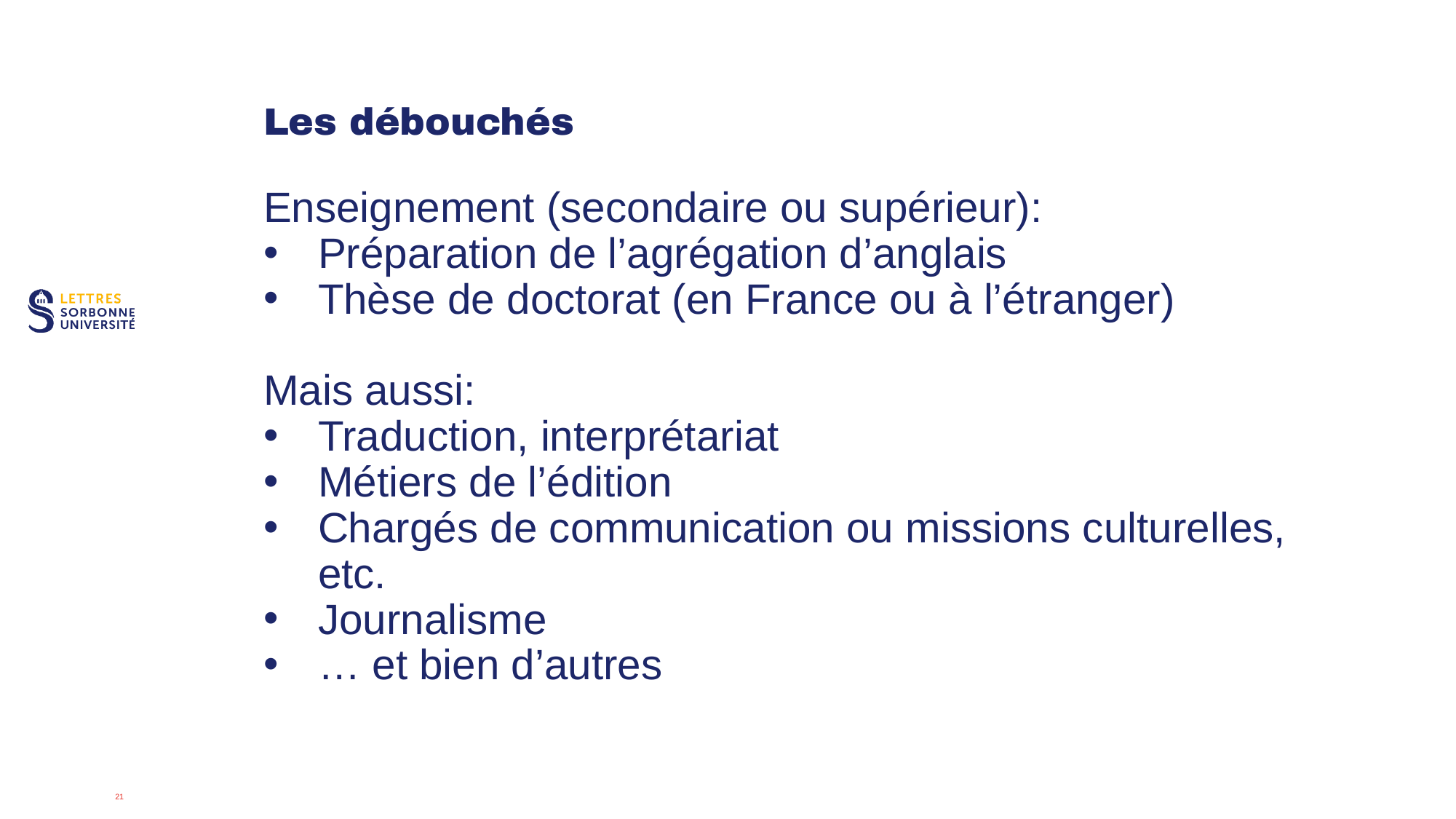

# Les débouchés
Enseignement (secondaire ou supérieur):
Préparation de l’agrégation d’anglais
Thèse de doctorat (en France ou à l’étranger)

Mais aussi:
Traduction, interprétariat
Métiers de l’édition
Chargés de communication ou missions culturelles, etc.
Journalisme
… et bien d’autres